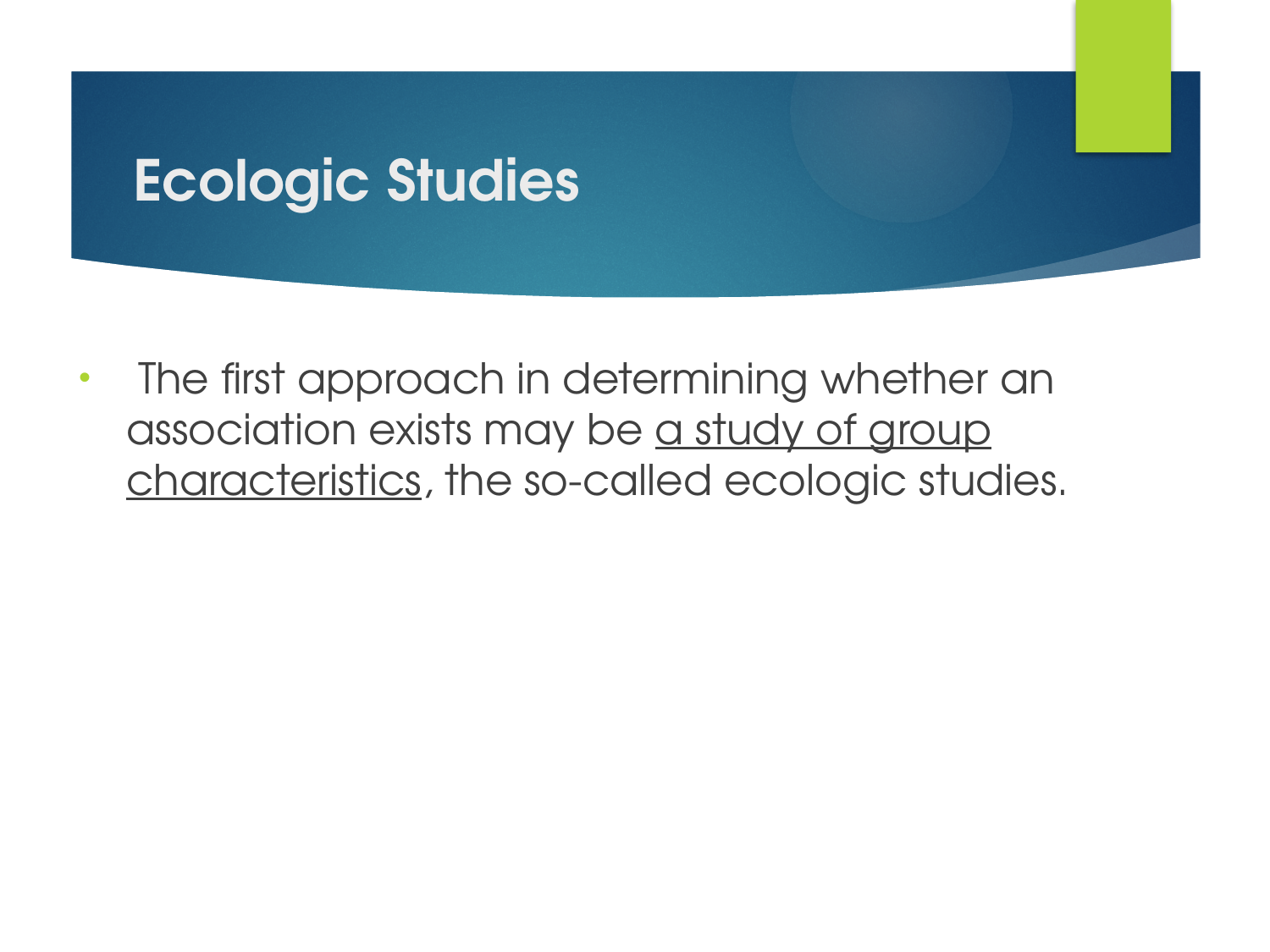

# Ecologic Studies
 The first approach in determining whether an association exists may be a study of group characteristics, the so-called ecologic studies.